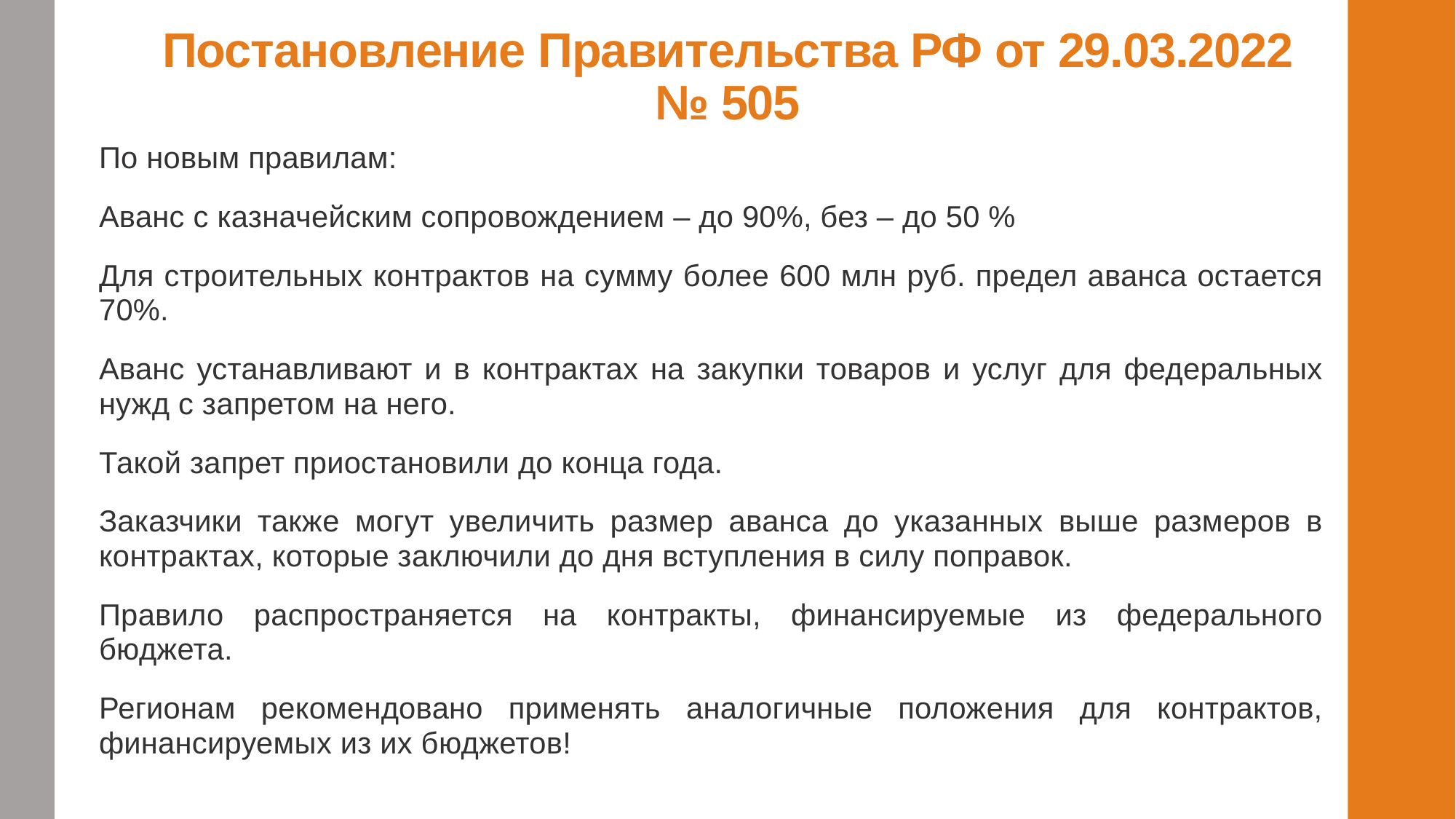

# Постановление Правительства РФ от 29.03.2022 № 505
По новым правилам:
Аванс с казначейским сопровождением – до 90%, без – до 50 %
Для строительных контрактов на сумму более 600 млн руб. предел аванса остается 70%.
Аванс устанавливают и в контрактах на закупки товаров и услуг для федеральных нужд с запретом на него.
Такой запрет приостановили до конца года.
Заказчики также могут увеличить размер аванса до указанных выше размеров в контрактах, которые заключили до дня вступления в силу поправок.
Правило распространяется на контракты, финансируемые из федерального бюджета.
Регионам рекомендовано применять аналогичные положения для контрактов, финансируемых из их бюджетов!